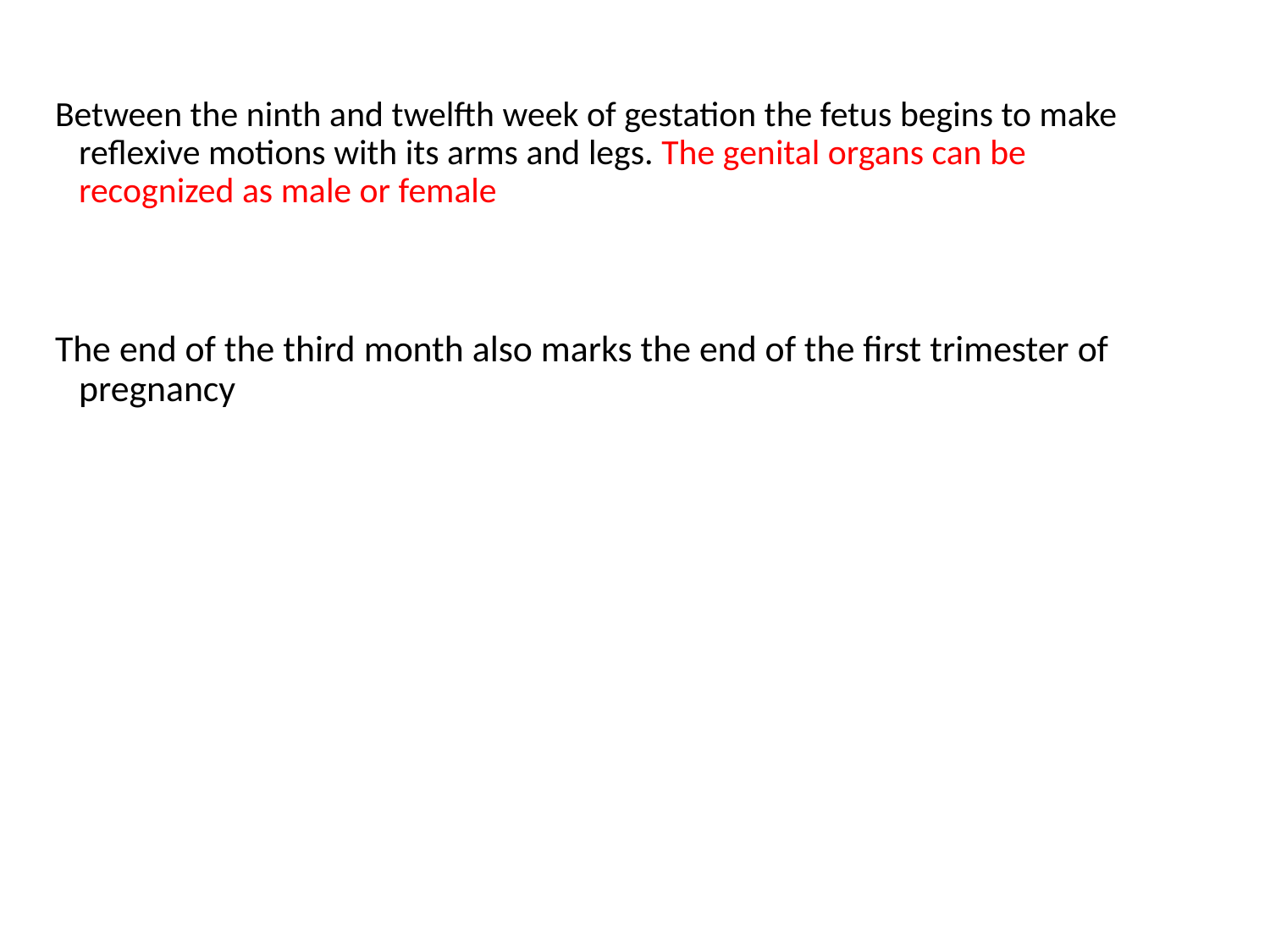

Between the ninth and twelfth week of gestation the fetus begins to make reflexive motions with its arms and legs. The genital organs can be recognized as male or female

The end of the third month also marks the end of the first trimester of pregnancy